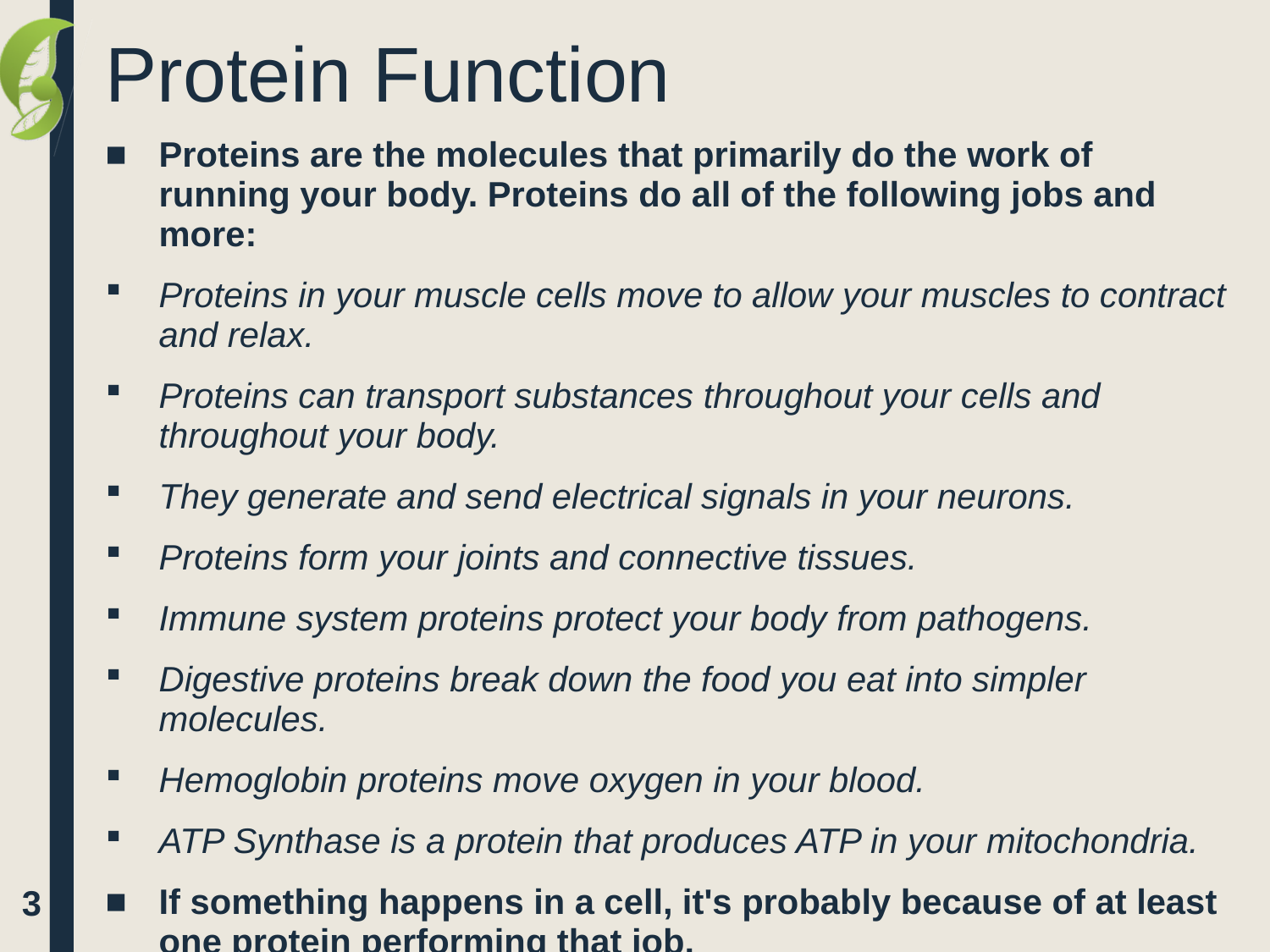

# Protein Function
Proteins are the molecules that primarily do the work of running your body. Proteins do all of the following jobs and more:
Proteins in your muscle cells move to allow your muscles to contract and relax.
Proteins can transport substances throughout your cells and throughout your body.
They generate and send electrical signals in your neurons.
Proteins form your joints and connective tissues.
Immune system proteins protect your body from pathogens.
Digestive proteins break down the food you eat into simpler molecules.
Hemoglobin proteins move oxygen in your blood.
ATP Synthase is a protein that produces ATP in your mitochondria.
If something happens in a cell, it's probably because of at least one protein performing that job.
3